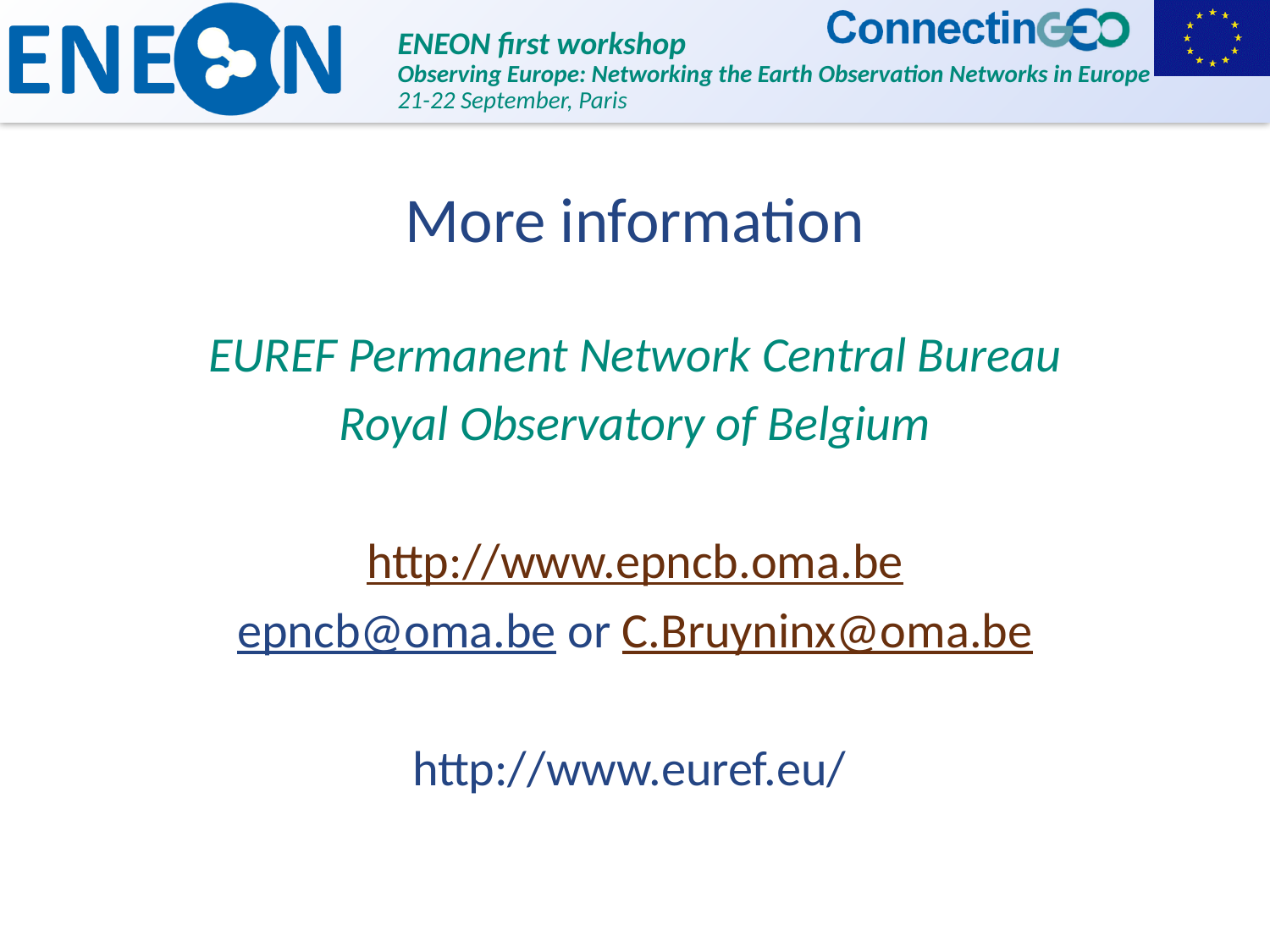

# More information
EUREF Permanent Network Central Bureau
Royal Observatory of Belgium

http://www.epncb.oma.be
epncb@oma.be or C.Bruyninx@oma.be

http://www.euref.eu/